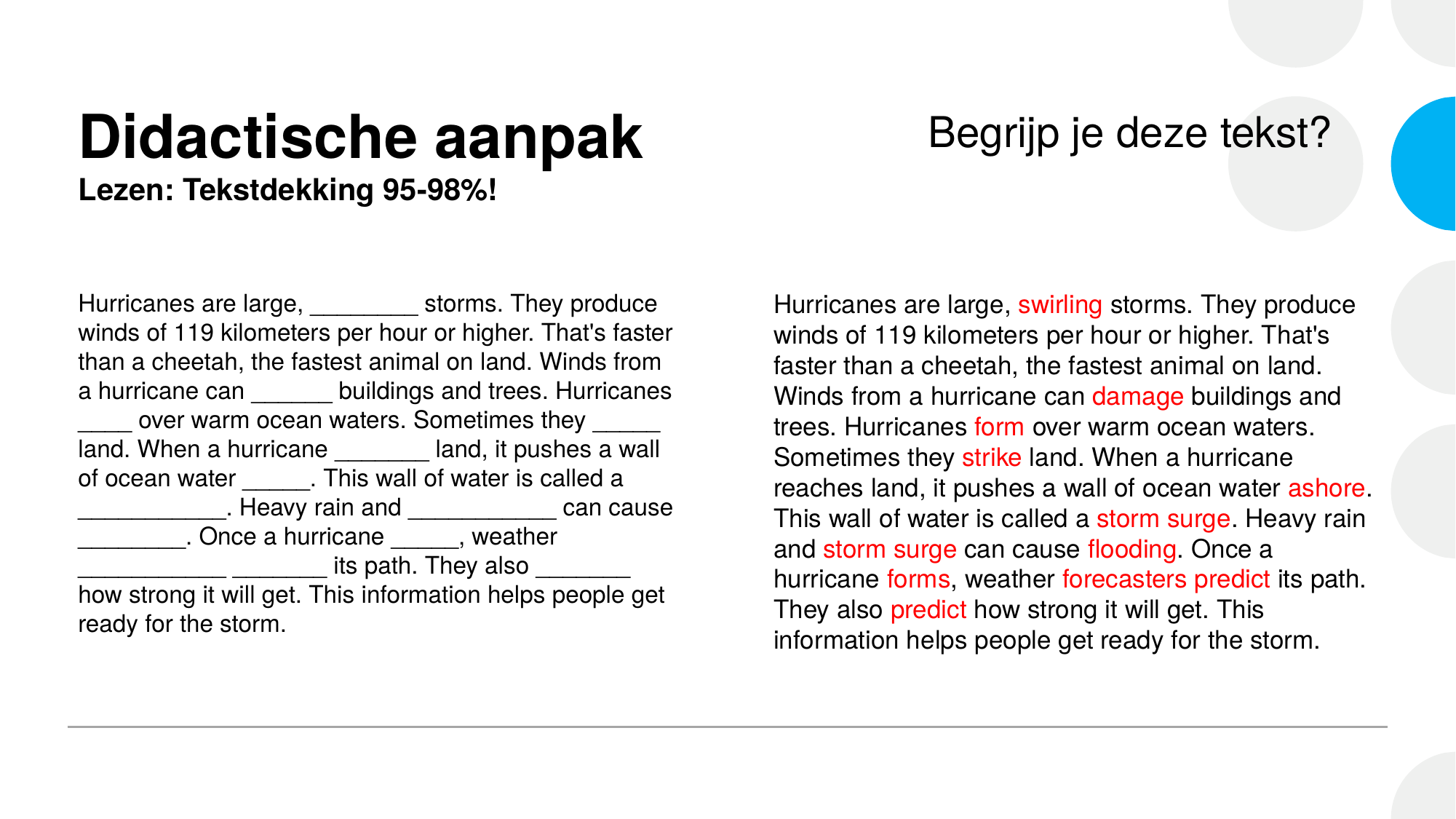

# Didactische aanpak Lezen: Tekstdekking 95-98%!
Begrijp je deze tekst?
Hurricanes are large, ________ storms. They produce winds of 119 kilometers per hour or higher. That's faster than a cheetah, the fastest animal on land. Winds from a hurricane can ______ buildings and trees. Hurricanes ____ over warm ocean waters. Sometimes they _____ land. When a hurricane _______ land, it pushes a wall of ocean water _____. This wall of water is called a ___________. Heavy rain and ___________ can cause ________. Once a hurricane _____, weather ___________ _______ its path. They also _______ how strong it will get. This information helps people get ready for the storm.
Hurricanes are large, swirling storms. They produce winds of 119 kilometers per hour or higher. That's faster than a cheetah, the fastest animal on land. Winds from a hurricane can damage buildings and trees. Hurricanes form over warm ocean waters. Sometimes they strike land. When a hurricane reaches land, it pushes a wall of ocean water ashore. This wall of water is called a storm surge. Heavy rain and storm surge can cause flooding. Once a hurricane forms, weather forecasters predict its path. They also predict how strong it will get. This information helps people get ready for the storm.